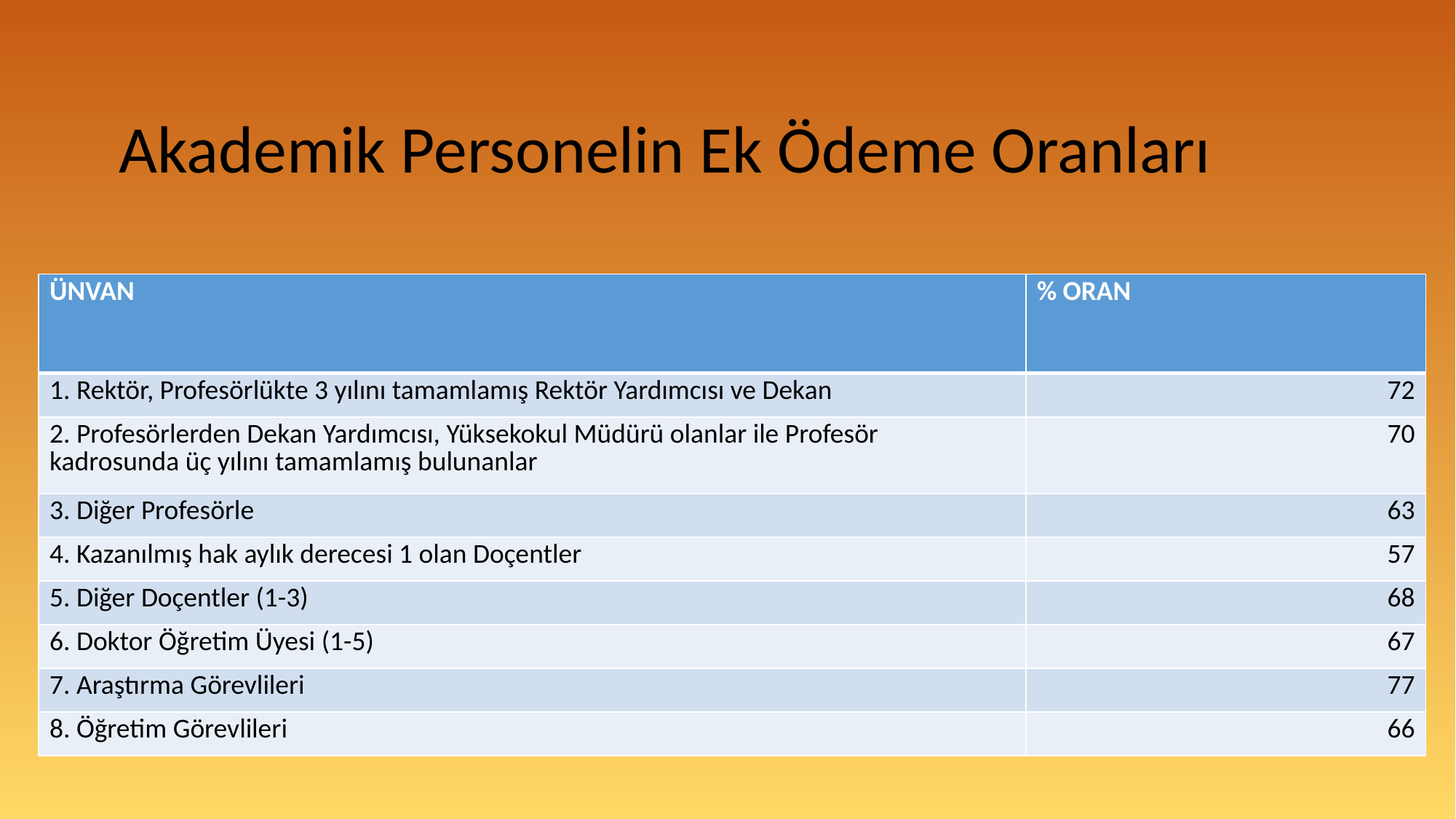

Akademik Personelin Ek Ödeme Oranları
| ÜNVAN | % ORAN |
| --- | --- |
| 1. Rektör, Profesörlükte 3 yılını tamamlamış Rektör Yardımcısı ve Dekan | 72 |
| 2. Profesörlerden Dekan Yardımcısı, Yüksekokul Müdürü olanlar ile Profesör kadrosunda üç yılını tamamlamış bulunanlar | 70 |
| 3. Diğer Profesörle | 63 |
| 4. Kazanılmış hak aylık derecesi 1 olan Doçentler | 57 |
| 5. Diğer Doçentler (1-3) | 68 |
| 6. Doktor Öğretim Üyesi (1-5) | 67 |
| 7. Araştırma Görevlileri | 77 |
| 8. Öğretim Görevlileri | 66 |